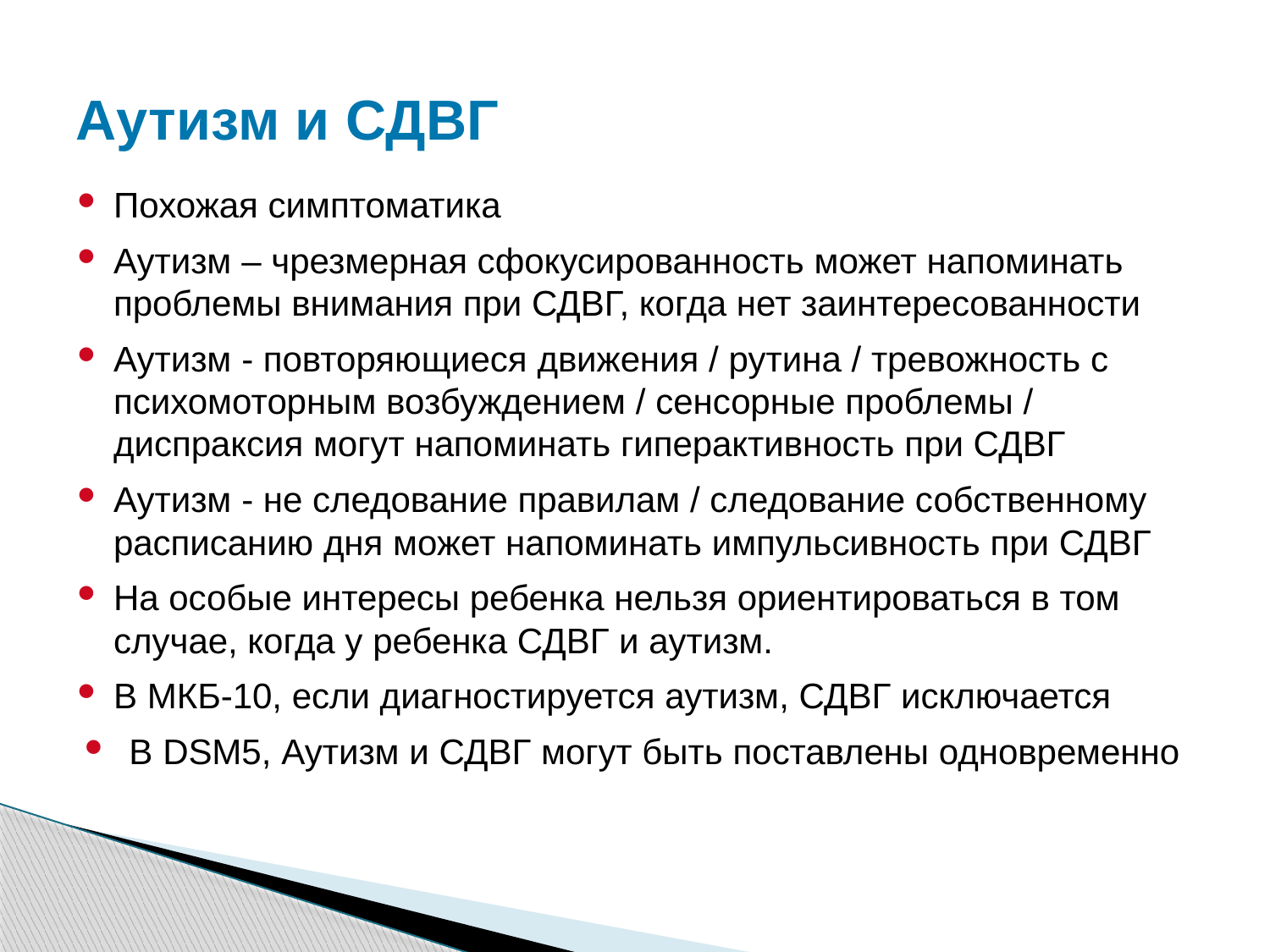

# Аутизм и СДВГ
Похожая симптоматика
Аутизм – чрезмерная сфокусированность может напоминать проблемы внимания при СДВГ, когда нет заинтересованности
Аутизм - повторяющиеся движения / рутина / тревожность с психомоторным возбуждением / сенсорные проблемы / диспраксия могут напоминать гиперактивность при СДВГ
Аутизм - не следование правилам / следование собственному расписанию дня может напоминать импульсивность при СДВГ
На особые интересы ребенка нельзя ориентироваться в том случае, когда у ребенка СДВГ и аутизм.
В МКБ-10, если диагностируется аутизм, СДВГ исключается
В DSM5, Аутизм и СДВГ могут быть поставлены одновременно